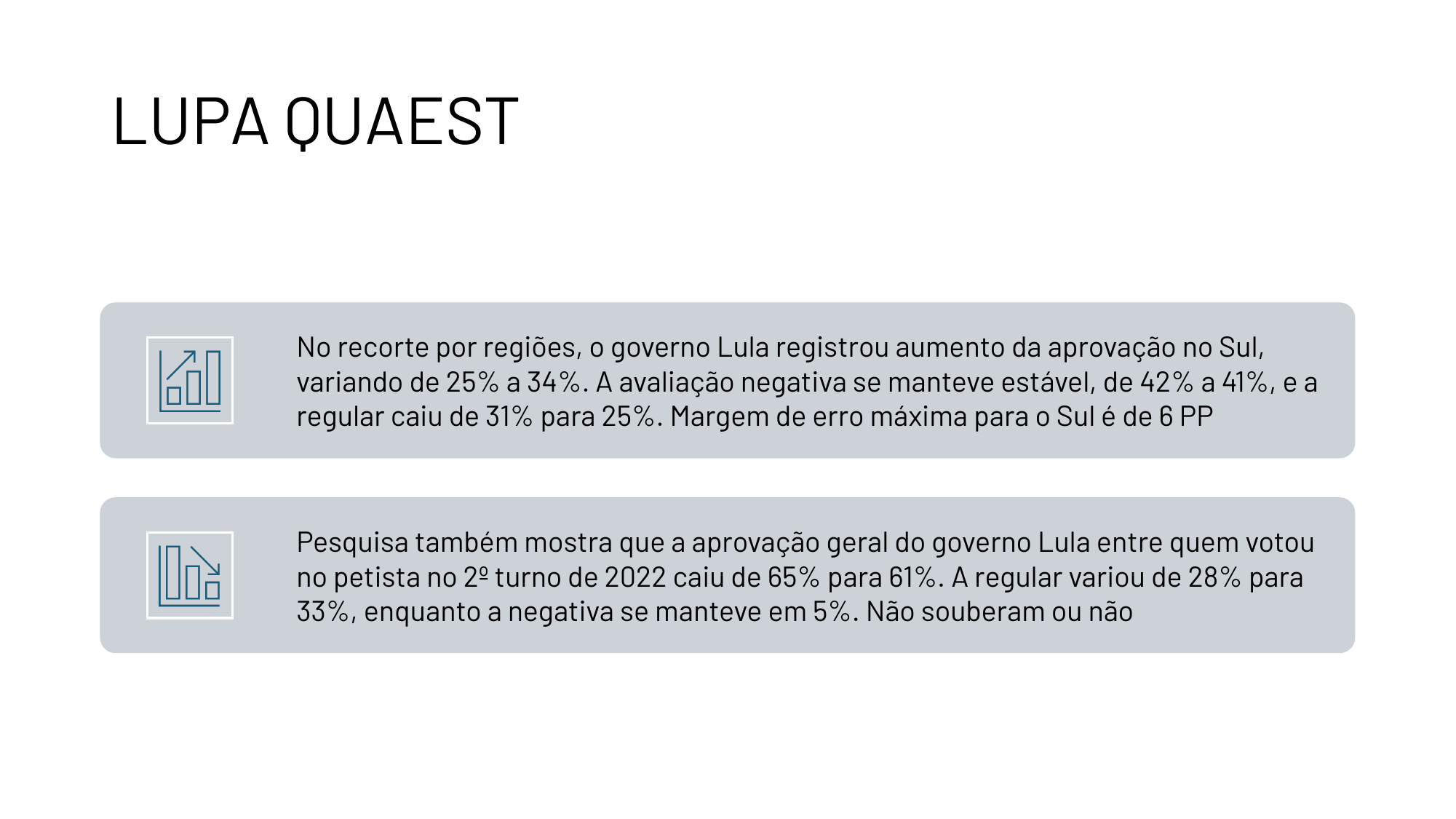

# LUPA QUAEST
No recorte por regiões, o governo Lula registrou aumento da aprovação no Sul, variando de 25% a 34%. A avaliação negativa se manteve estável, de 42% a 41%, e a regular caiu de 31% para 25%. Margem de erro máxima para o Sul é de 6 PP
Pesquisa também mostra que a aprovação geral do governo Lula entre quem votou no petista no 2º turno de 2022 caiu de 65% para 61%. A regular variou de 28% para 33%, enquanto a negativa se manteve em 5%. Não souberam ou não